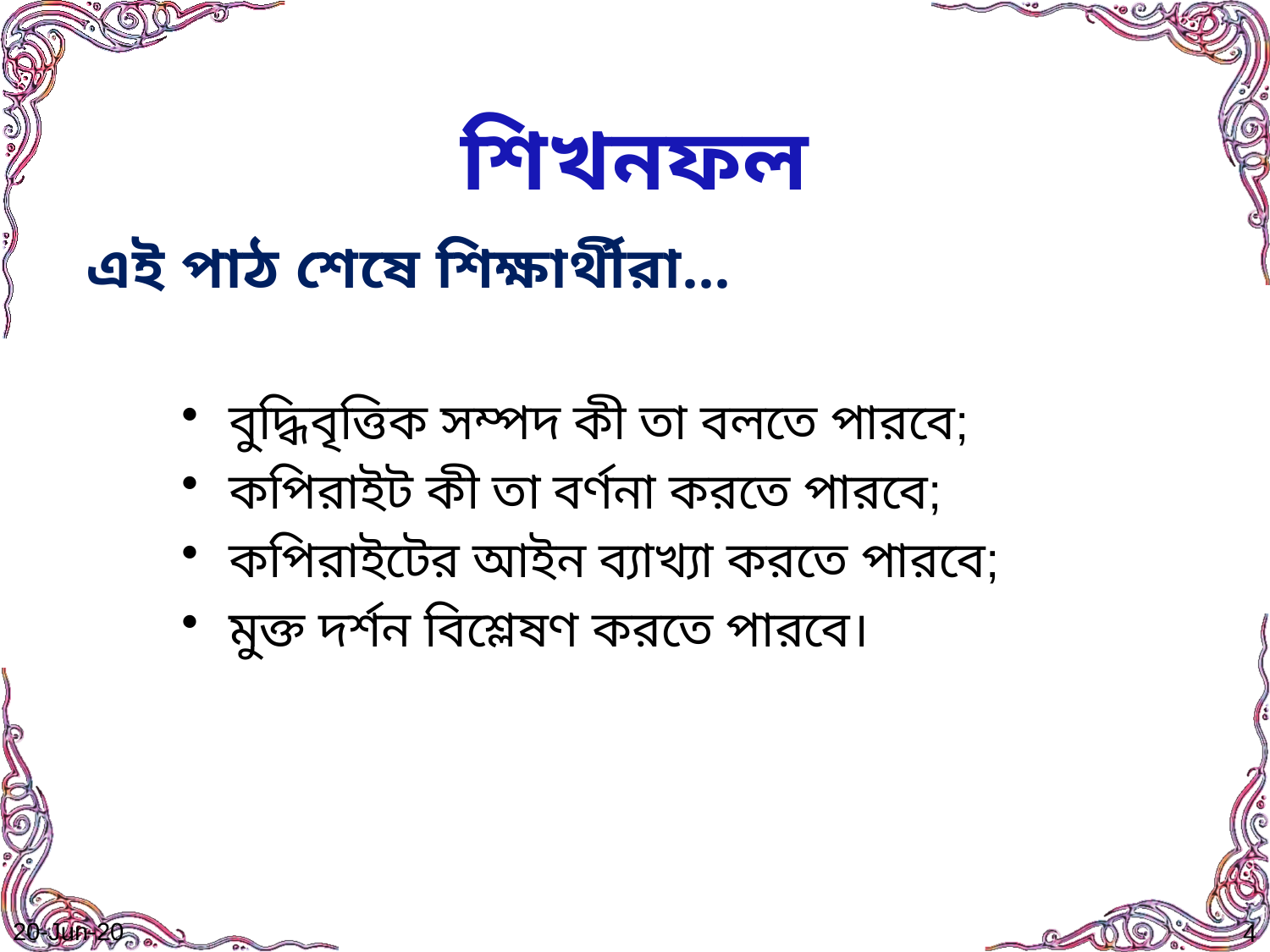

# শিখনফল
এই পাঠ শেষে শিক্ষার্থীরা…
বুদ্ধিবৃত্তিক সম্পদ কী তা বলতে পারবে;
কপিরাইট কী তা বর্ণনা করতে পারবে;
কপিরাইটের আইন ব্যাখ্যা করতে পারবে;
মুক্ত দর্শন বিশ্লেষণ করতে পারবে।
20-Jun-20
4